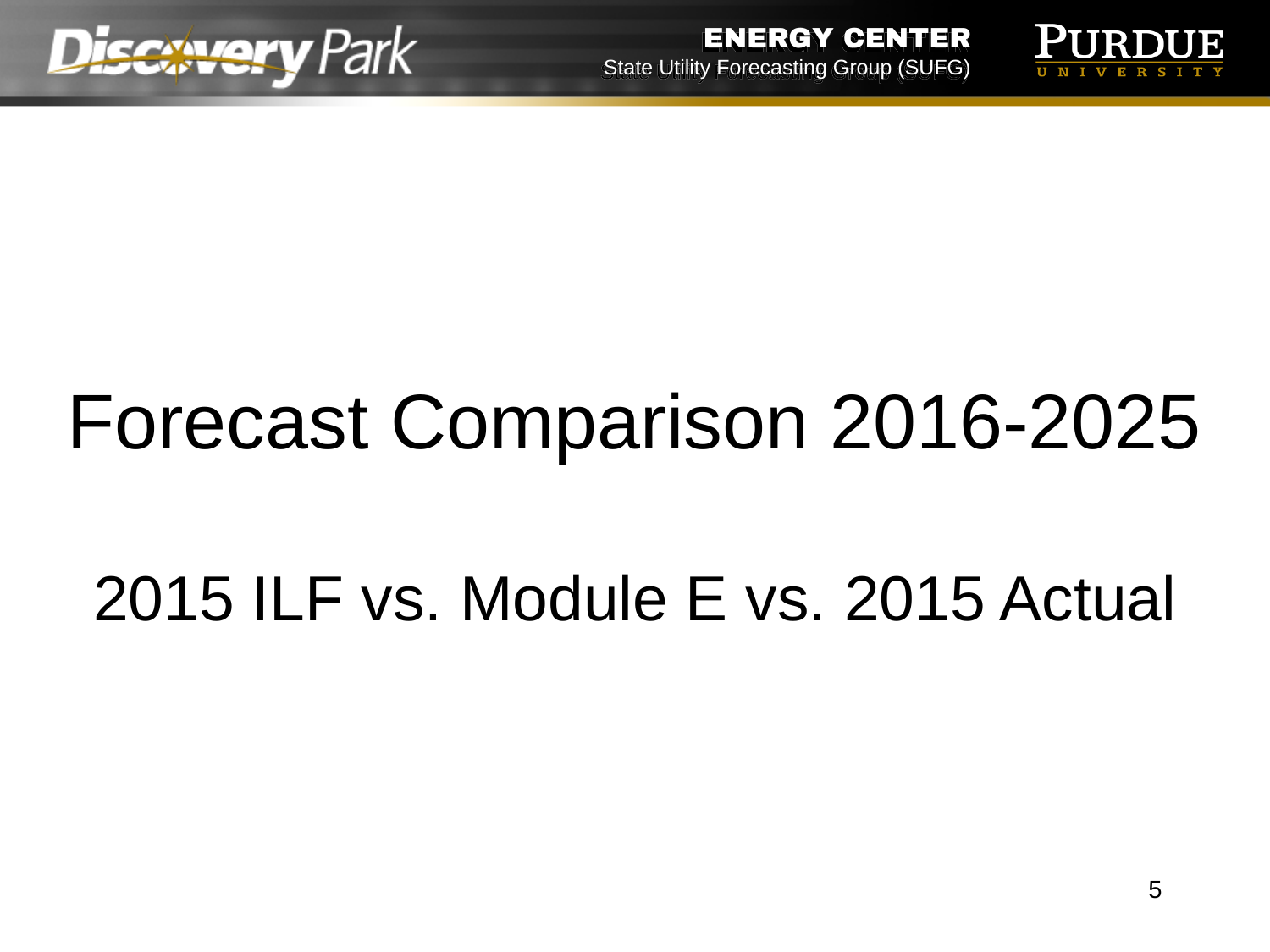

# Forecast Comparison 2016-2025 2015 ILF vs. Module E vs. 2015 Actual
5